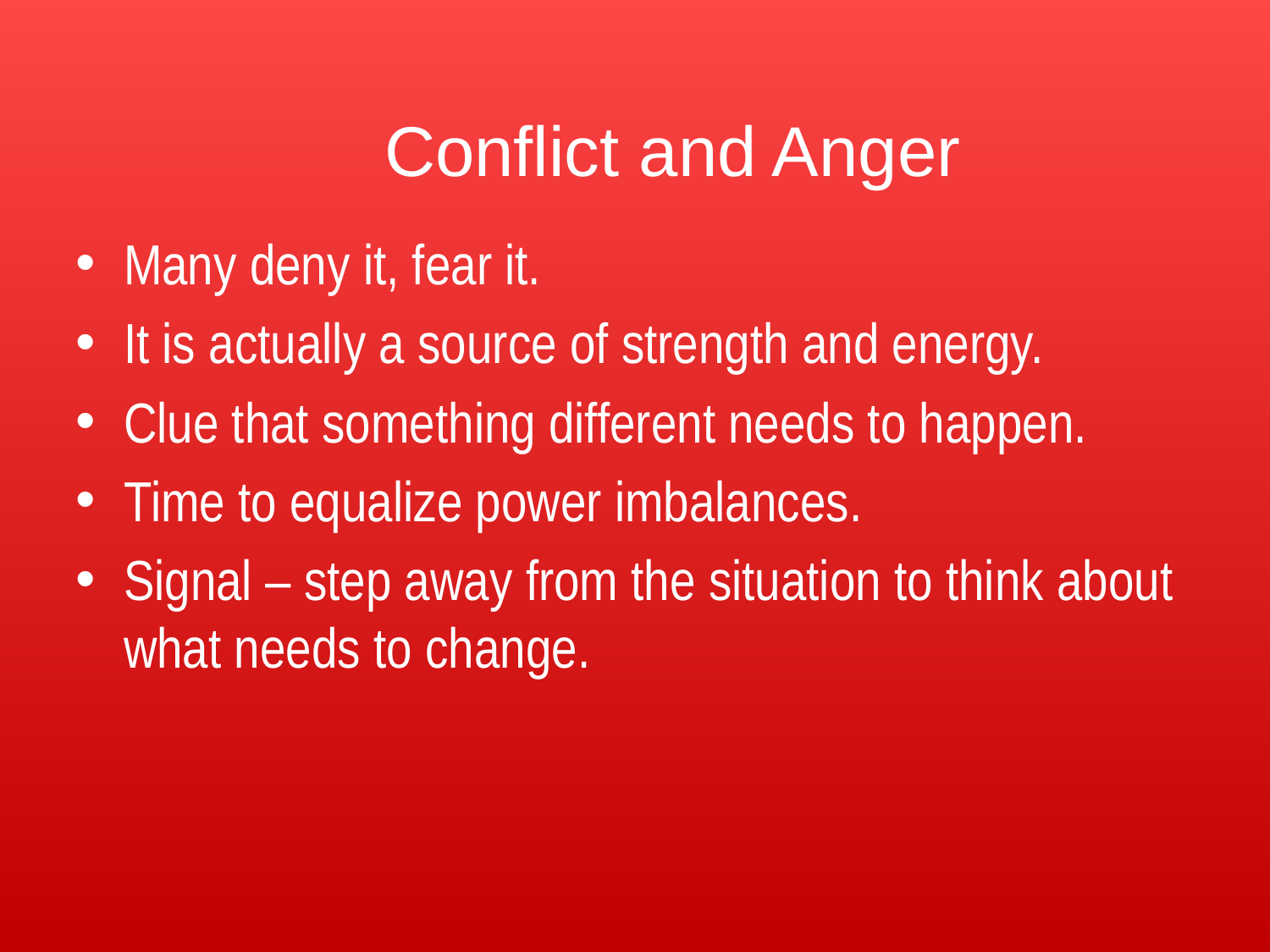

Conflict and Anger
Many deny it, fear it.
It is actually a source of strength and energy.
Clue that something different needs to happen.
Time to equalize power imbalances.
Signal – step away from the situation to think about what needs to change.